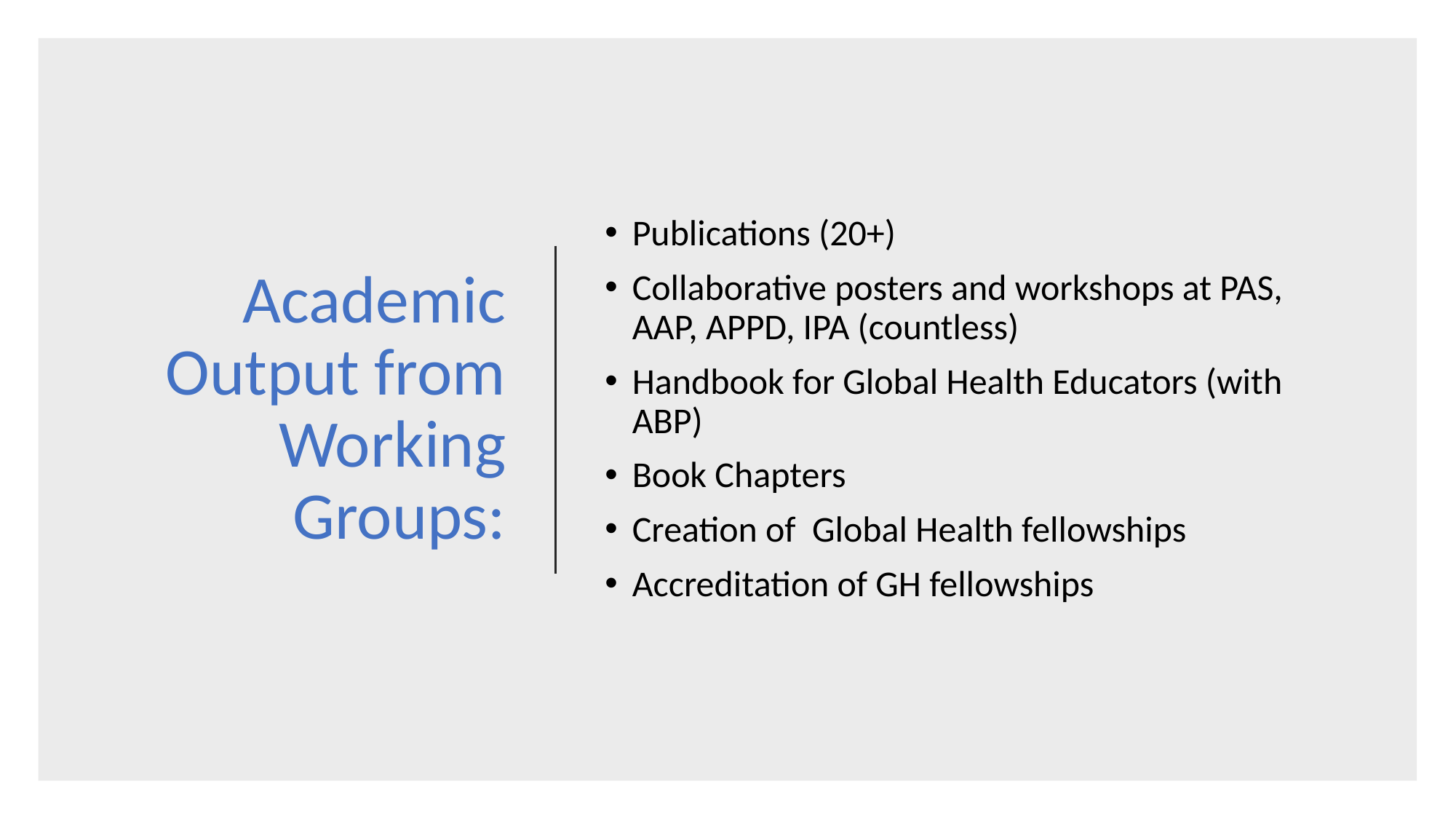

# Academic Output from Working Groups:
Publications (20+)
Collaborative posters and workshops at PAS, AAP, APPD, IPA (countless)
Handbook for Global Health Educators (with ABP)
Book Chapters
Creation of  Global Health fellowships
Accreditation of GH fellowships